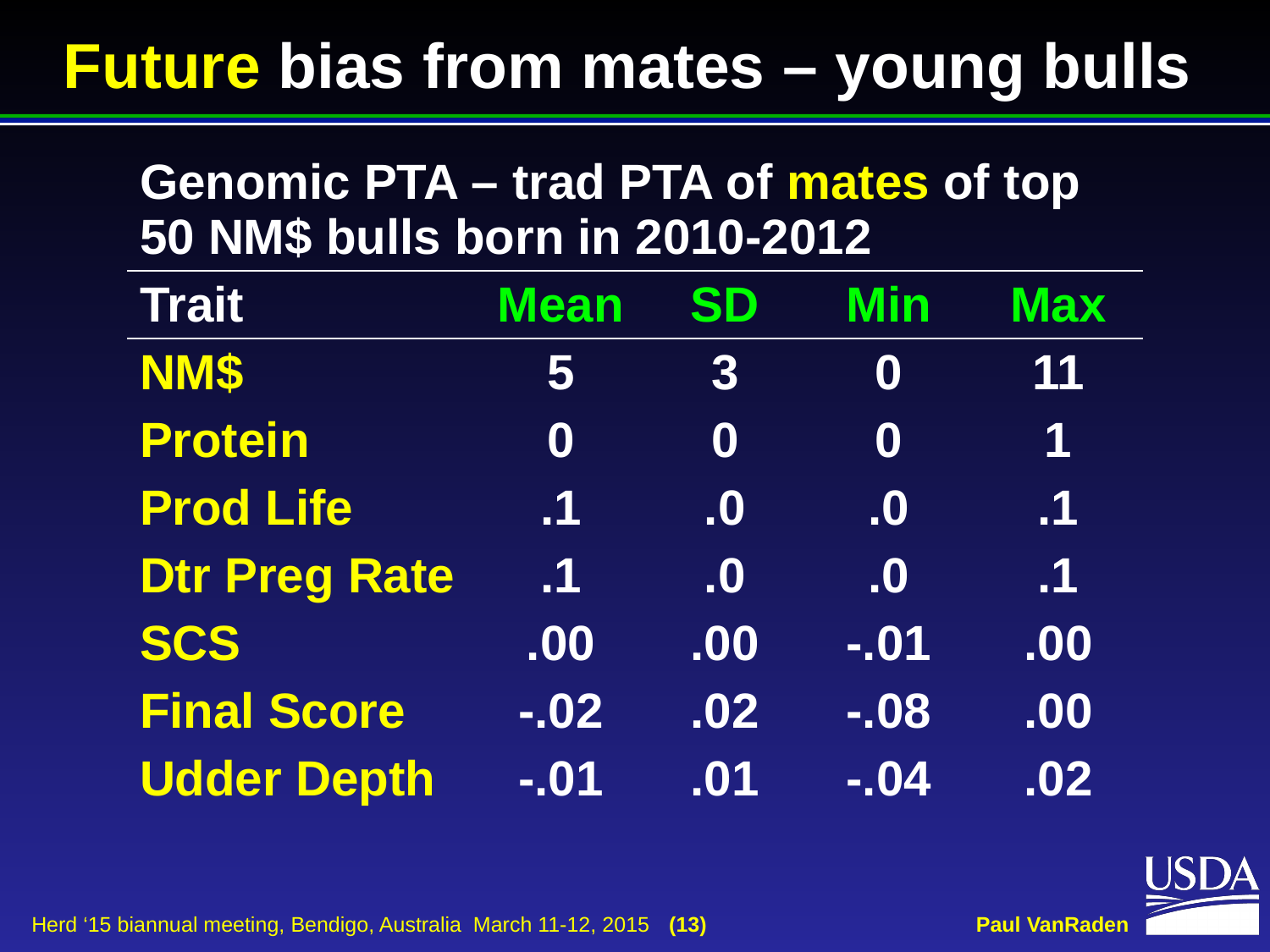

# Future bias from mates – young bulls
| Genomic PTA – trad PTA of mates of top 50 NM$ bulls born in 2010-2012 |  |  |  |  |
| --- | --- | --- | --- | --- |
| Trait | Mean | SD | Min | Max |
| NM$ | 5 | 3 | 0 | 11 |
| Protein | 0 | 0 | 0 | 1 |
| Prod Life | .1 | .0 | .0 | .1 |
| Dtr Preg Rate | .1 | .0 | .0 | .1 |
| SCS | .00 | .00 | -.01 | .00 |
| Final Score | -.02 | .02 | -.08 | .00 |
| Udder Depth | -.01 | .01 | -.04 | .02 |